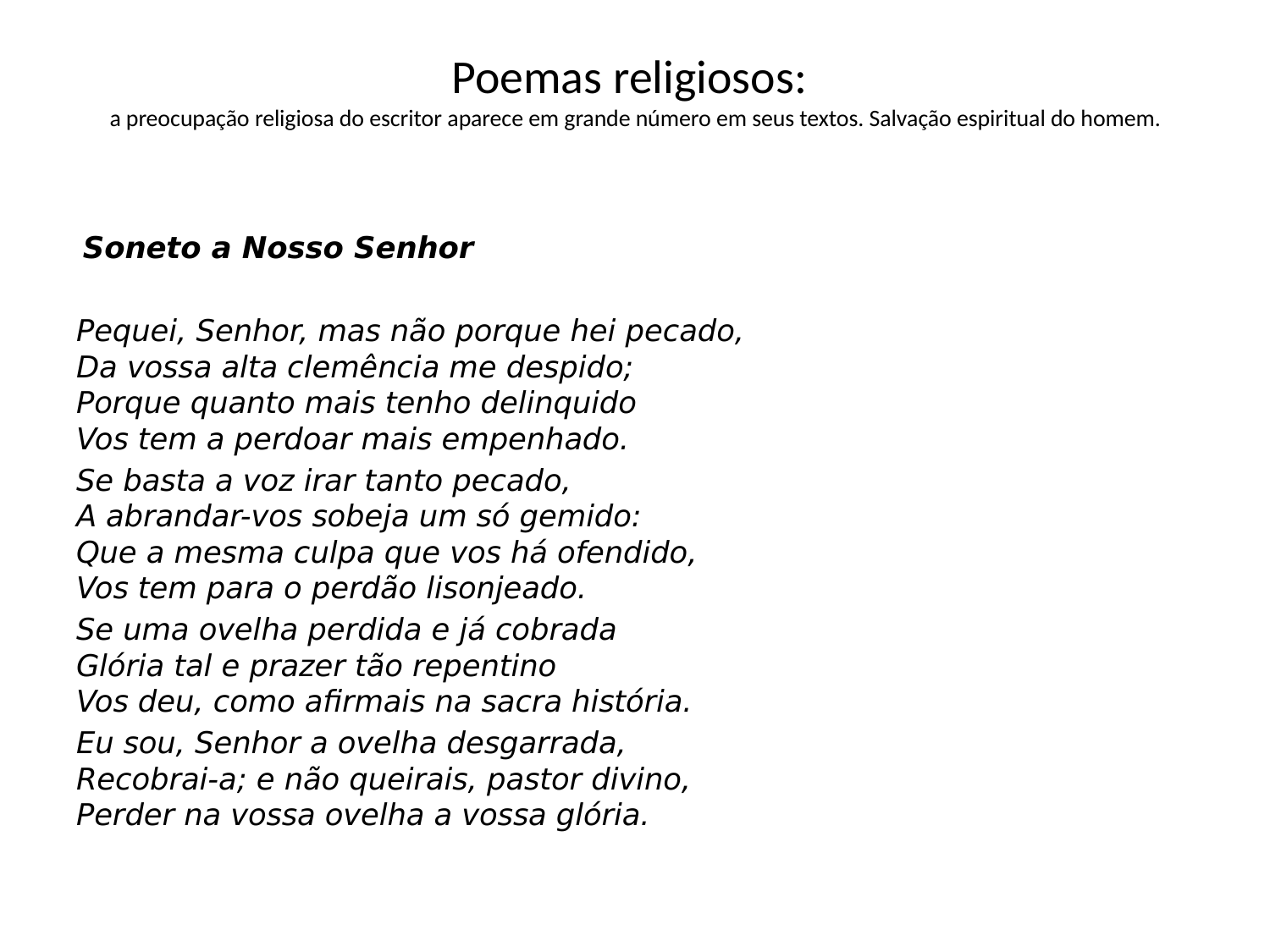

# Poemas religiosos: a preocupação religiosa do escritor aparece em grande número em seus textos. Salvação espiritual do homem.
 Soneto a Nosso Senhor

Pequei, Senhor, mas não porque hei pecado,
Da vossa alta clemência me despido;
Porque quanto mais tenho delinquido
Vos tem a perdoar mais empenhado.
Se basta a voz irar tanto pecado,
A abrandar-vos sobeja um só gemido:
Que a mesma culpa que vos há ofendido,
Vos tem para o perdão lisonjeado.
Se uma ovelha perdida e já cobrada
Glória tal e prazer tão repentino
Vos deu, como afirmais na sacra história.
Eu sou, Senhor a ovelha desgarrada,
Recobrai-a; e não queirais, pastor divino,
Perder na vossa ovelha a vossa glória.